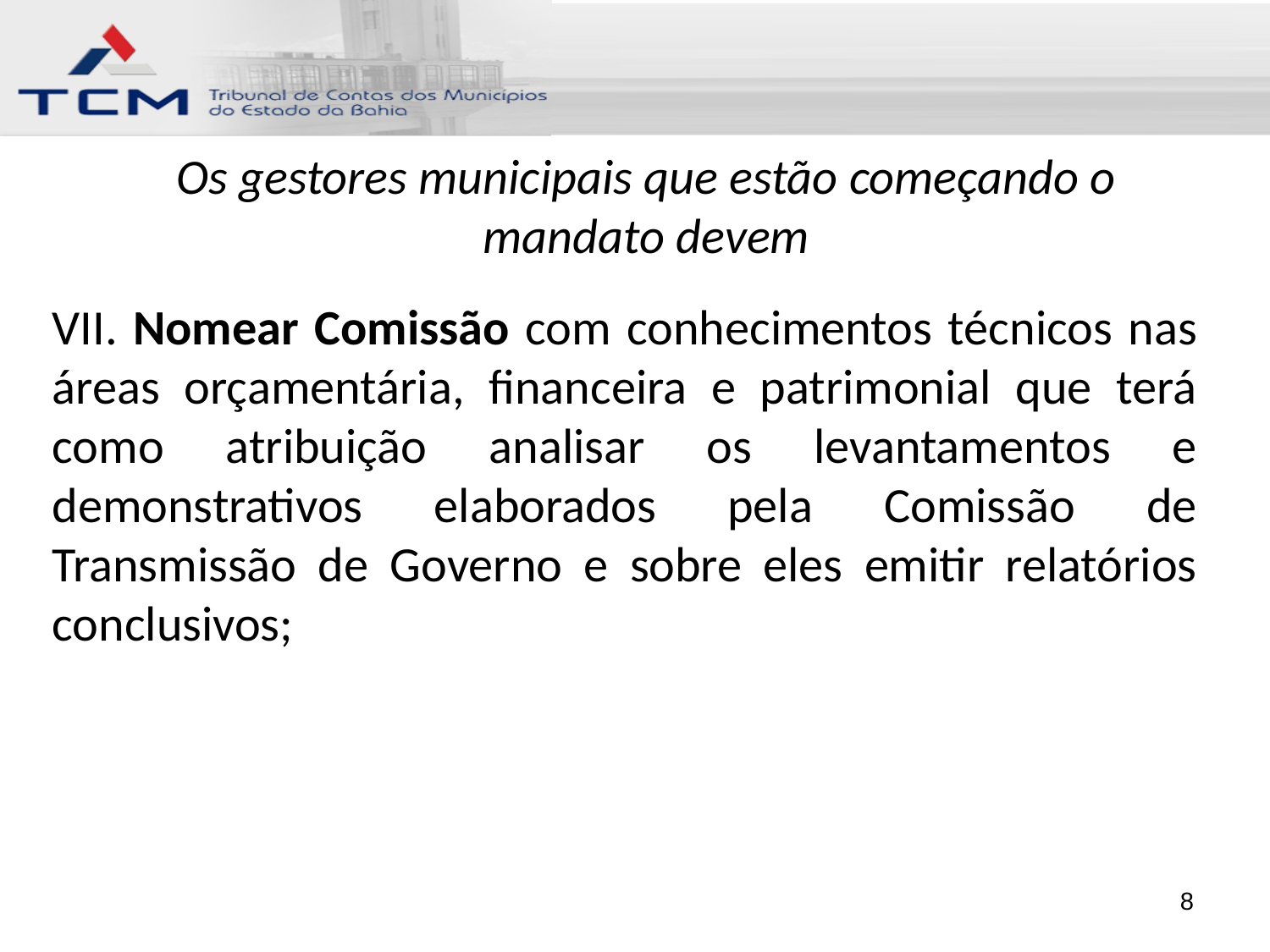

Os gestores municipais que estão começando o mandato devem
VII. Nomear Comissão com conhecimentos técnicos nas áreas orçamentária, financeira e patrimonial que terá como atribuição analisar os levantamentos e demonstrativos elaborados pela Comissão de Transmissão de Governo e sobre eles emitir relatórios conclusivos;

8